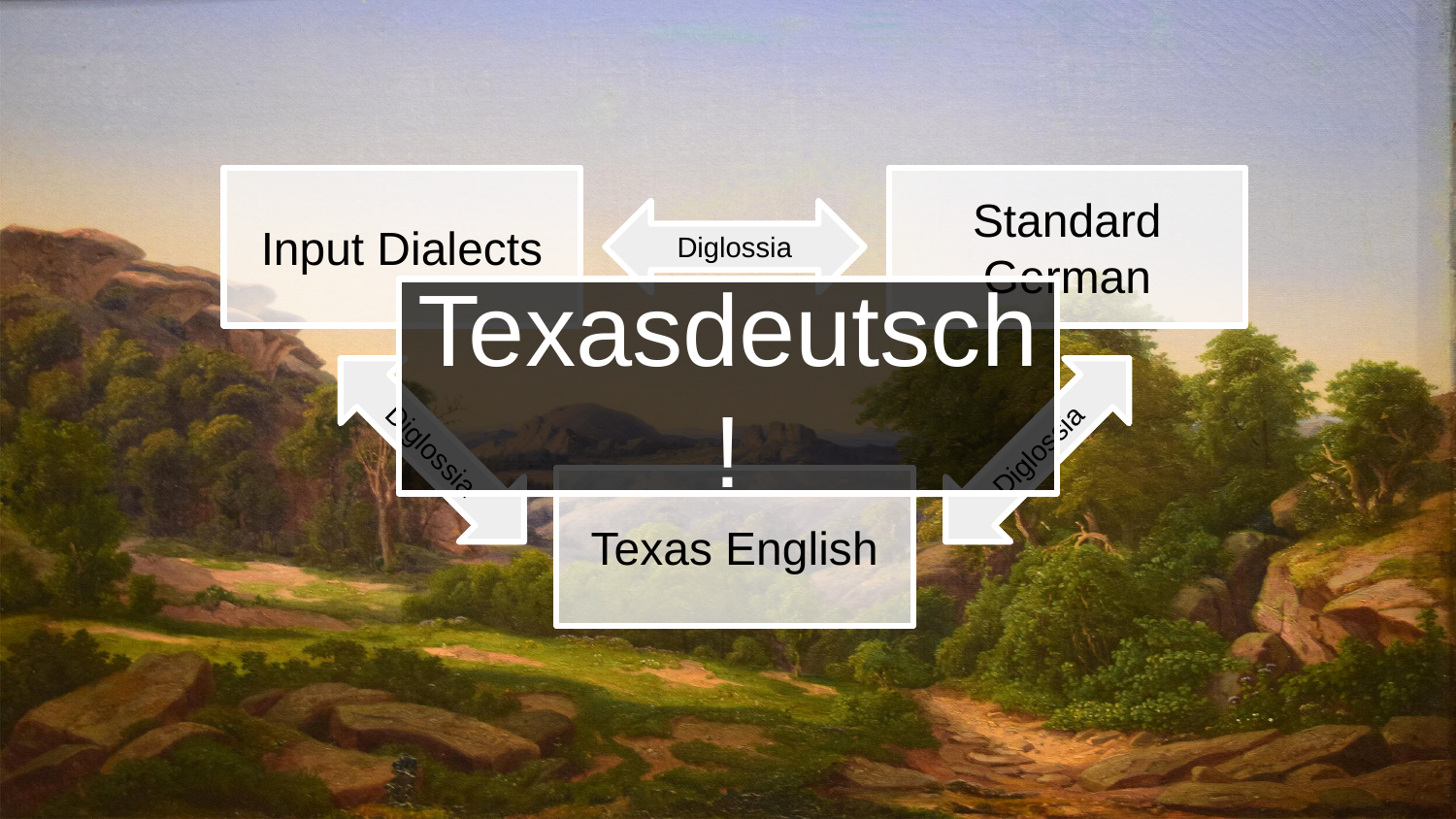

# Model of German-English Diglossia in Texas
Input Dialects
Standard German
Diglossia
Texasdeutsch!
Diglossia
Diglossia
Texas English